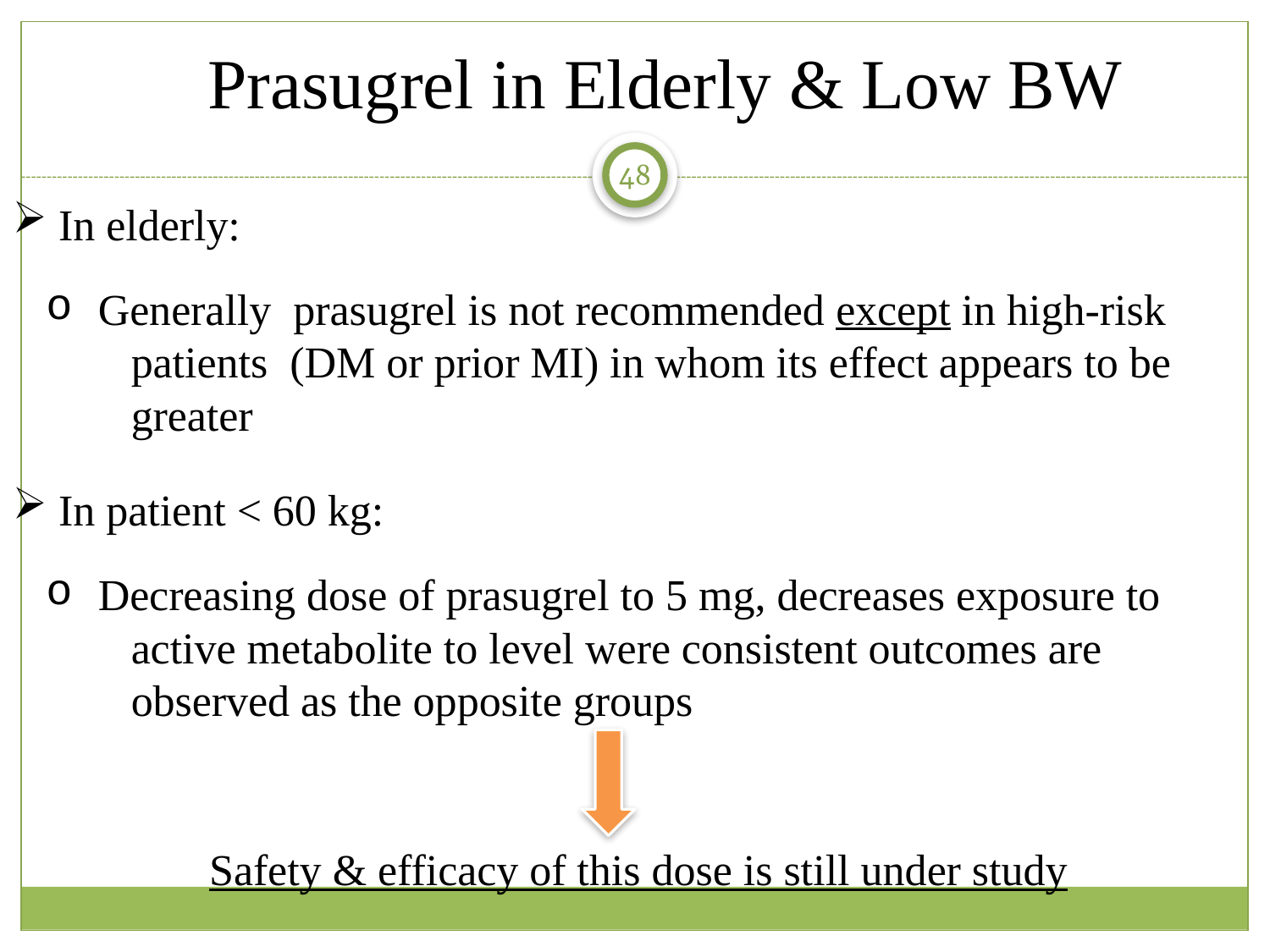

Prasugrel in Elderly & Low BW
48
 In elderly:

  Generally  prasugrel is not recommended except in high-risk
     patients  (DM or prior MI) in whom its effect appears to be
     greater
 In patient < 60 kg:

  Decreasing dose of prasugrel to 5 mg, decreases exposure to
     active metabolite to level were consistent outcomes are
     observed as the opposite groups

Safety & efficacy of this dose is still under study